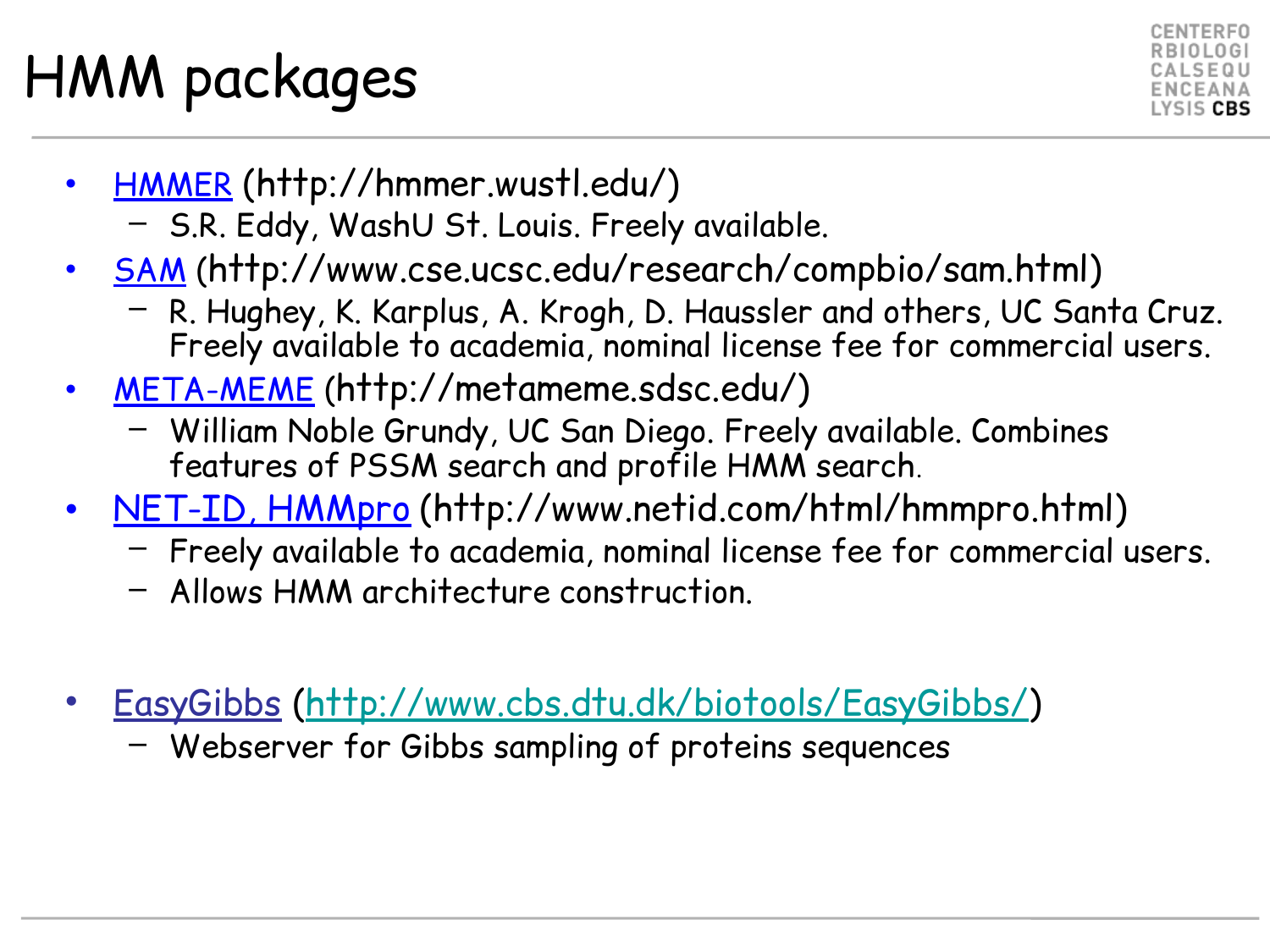

# HMM packages
HMMER (http://hmmer.wustl.edu/)
S.R. Eddy, WashU St. Louis. Freely available.
SAM (http://www.cse.ucsc.edu/research/compbio/sam.html)
R. Hughey, K. Karplus, A. Krogh, D. Haussler and others, UC Santa Cruz. Freely available to academia, nominal license fee for commercial users.
META-MEME (http://metameme.sdsc.edu/)
William Noble Grundy, UC San Diego. Freely available. Combines features of PSSM search and profile HMM search.
NET-ID, HMMpro (http://www.netid.com/html/hmmpro.html)
Freely available to academia, nominal license fee for commercial users.
Allows HMM architecture construction.

EasyGibbs (http://www.cbs.dtu.dk/biotools/EasyGibbs/)
Webserver for Gibbs sampling of proteins sequences